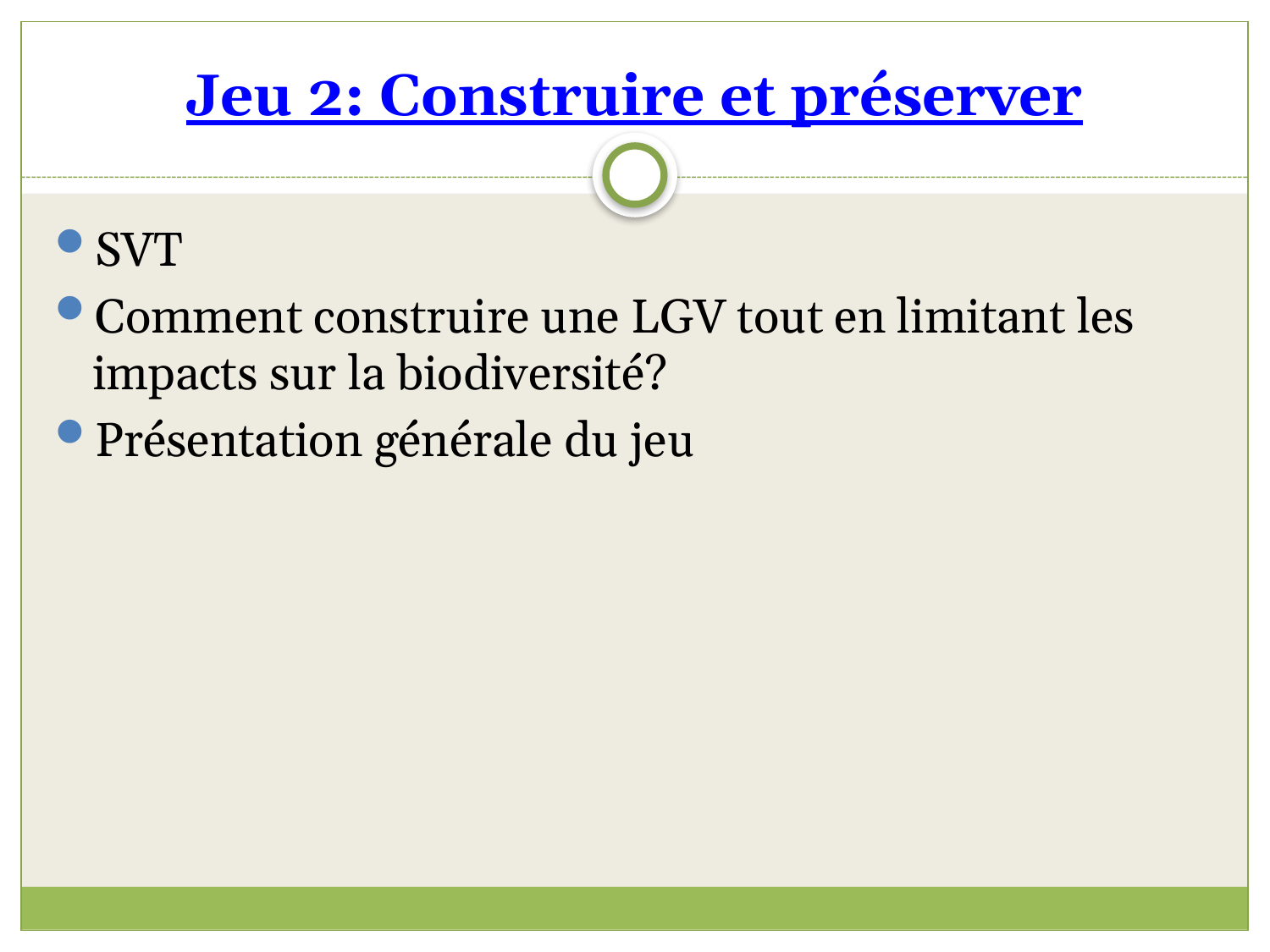

# Jeu 2: Construire et préserver
SVT
Comment construire une LGV tout en limitant les impacts sur la biodiversité?
Présentation générale du jeu